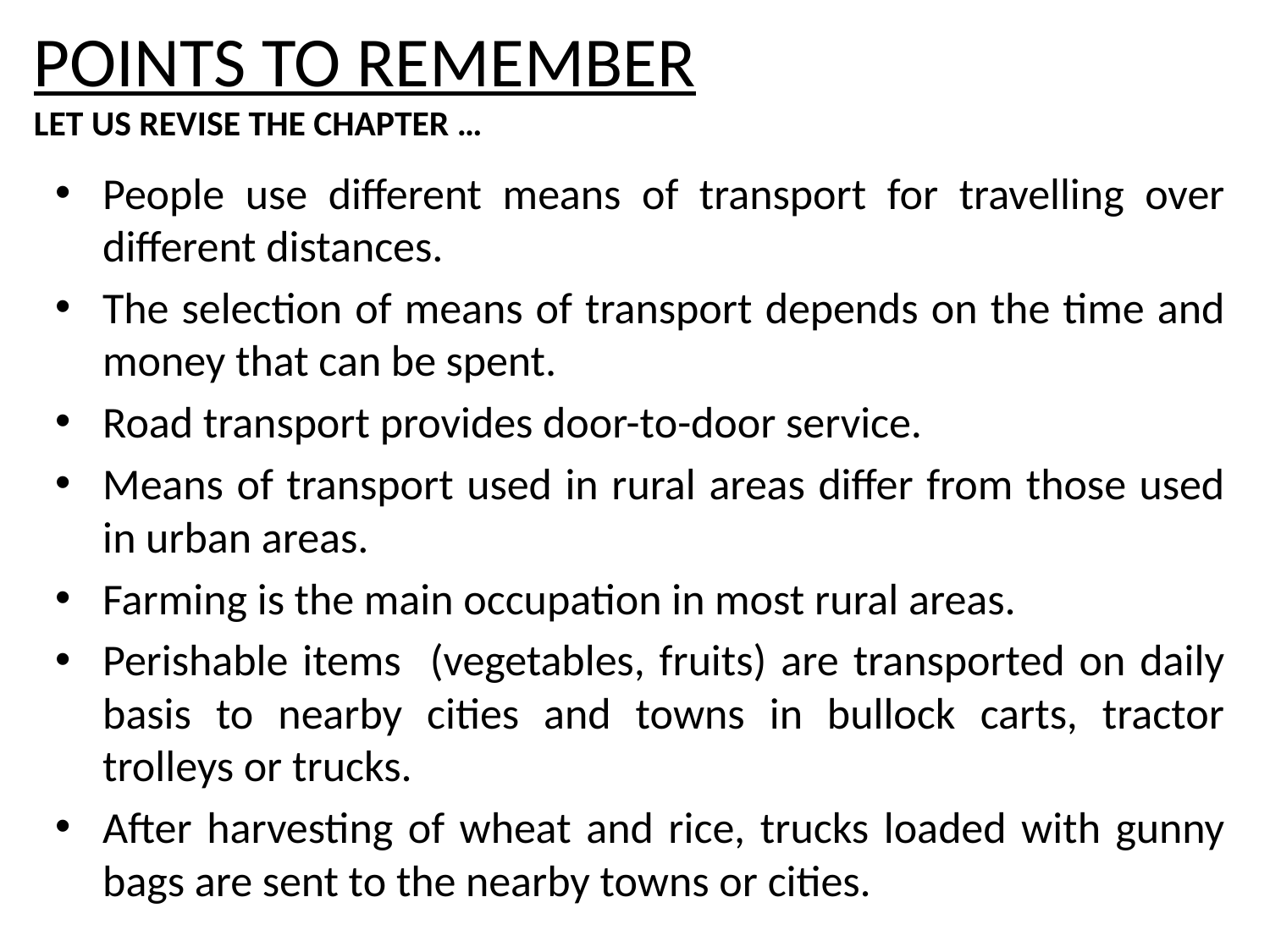

# POINTS TO REMEMBER LET US REVISE THE CHAPTER …
People use different means of transport for travelling over different distances.
The selection of means of transport depends on the time and money that can be spent.
Road transport provides door-to-door service.
Means of transport used in rural areas differ from those used in urban areas.
Farming is the main occupation in most rural areas.
Perishable items  (vegetables, fruits) are transported on daily basis to nearby cities and towns in bullock carts, tractor trolleys or trucks.
After harvesting of wheat and rice, trucks loaded with gunny bags are sent to the nearby towns or cities.